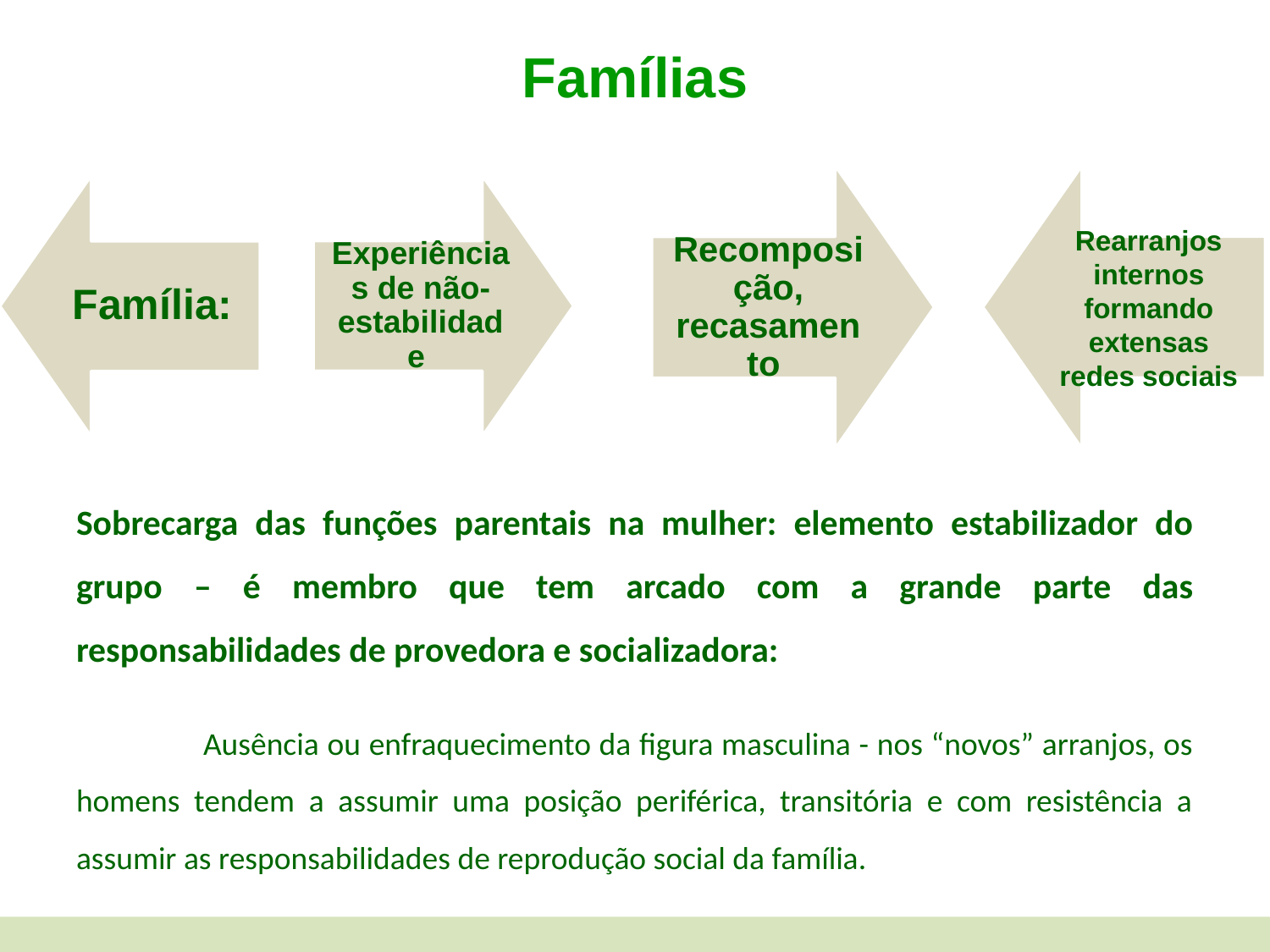

# Famílias

Sobrecarga das funções parentais na mulher: elemento estabilizador do grupo – é membro que tem arcado com a grande parte das responsabilidades de provedora e socializadora:

	Ausência ou enfraquecimento da figura masculina - nos “novos” arranjos, os homens tendem a assumir uma posição periférica, transitória e com resistência a assumir as responsabilidades de reprodução social da família.

Recomposição, recasamento
Rearranjos internos formando extensas redes sociais
Família:
Experiências de não-estabilidade